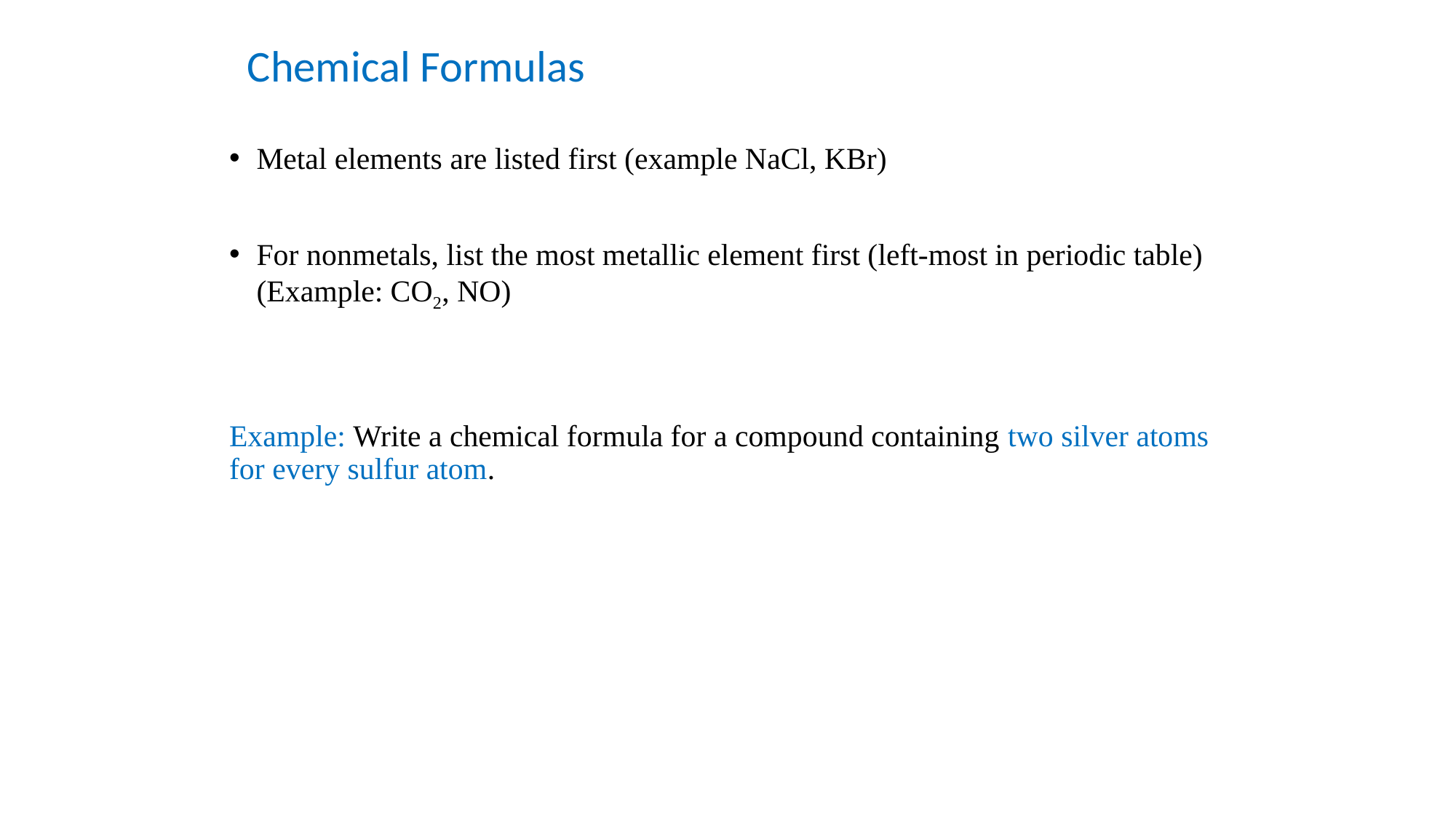

# Chemical Formulas
Metal elements are listed first (example NaCl, KBr)

For nonmetals, list the most metallic element first (left-most in periodic table)  (Example: CO2, NO)

Example: Write a chemical formula for a compound containing two silver atoms for every sulfur atom.